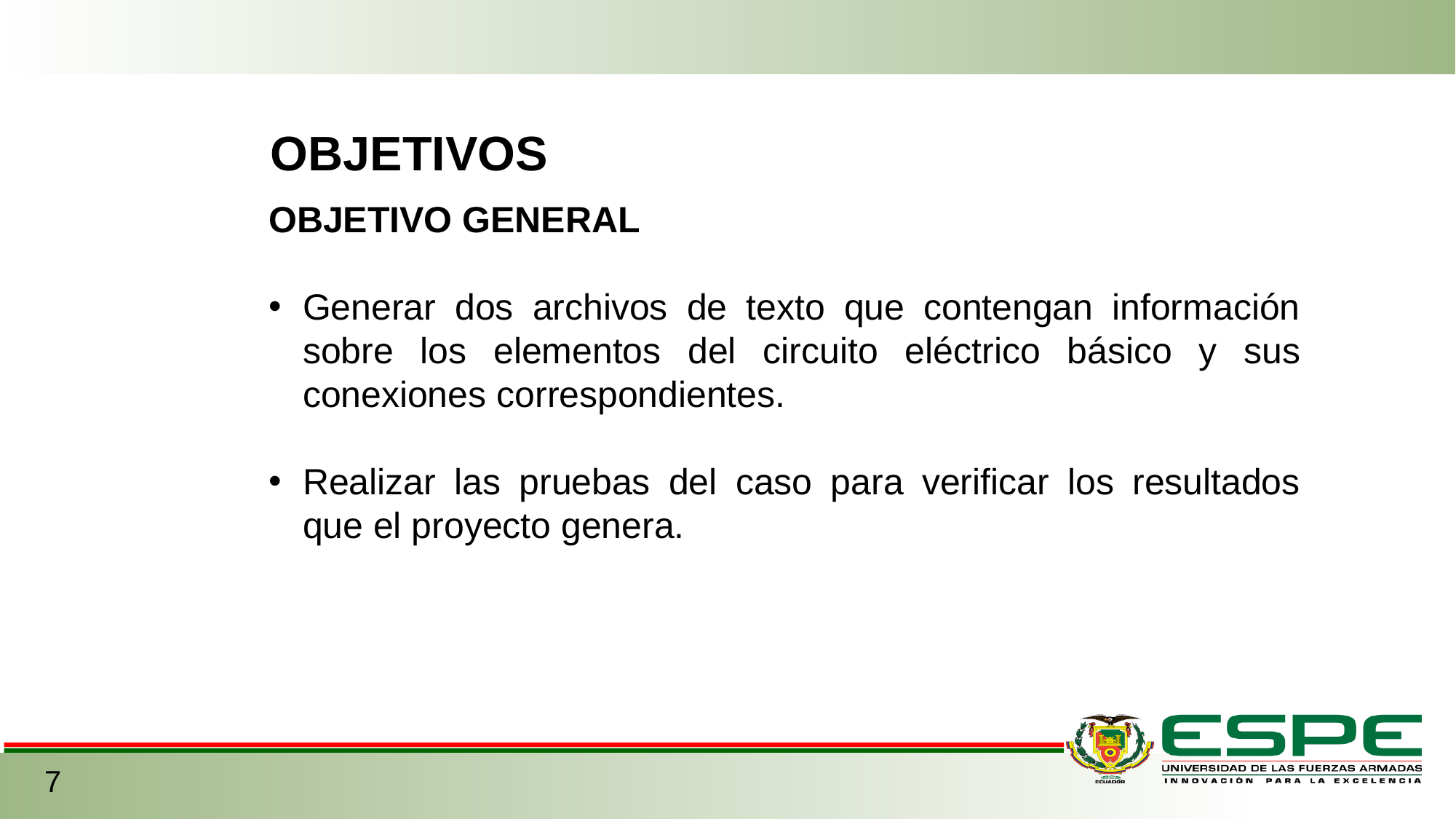

OBJETIVOS
OBJETIVO GENERAL

Generar dos archivos de texto que contengan información sobre los elementos del circuito eléctrico básico y sus conexiones correspondientes.

Realizar las pruebas del caso para verificar los resultados que el proyecto genera.

7